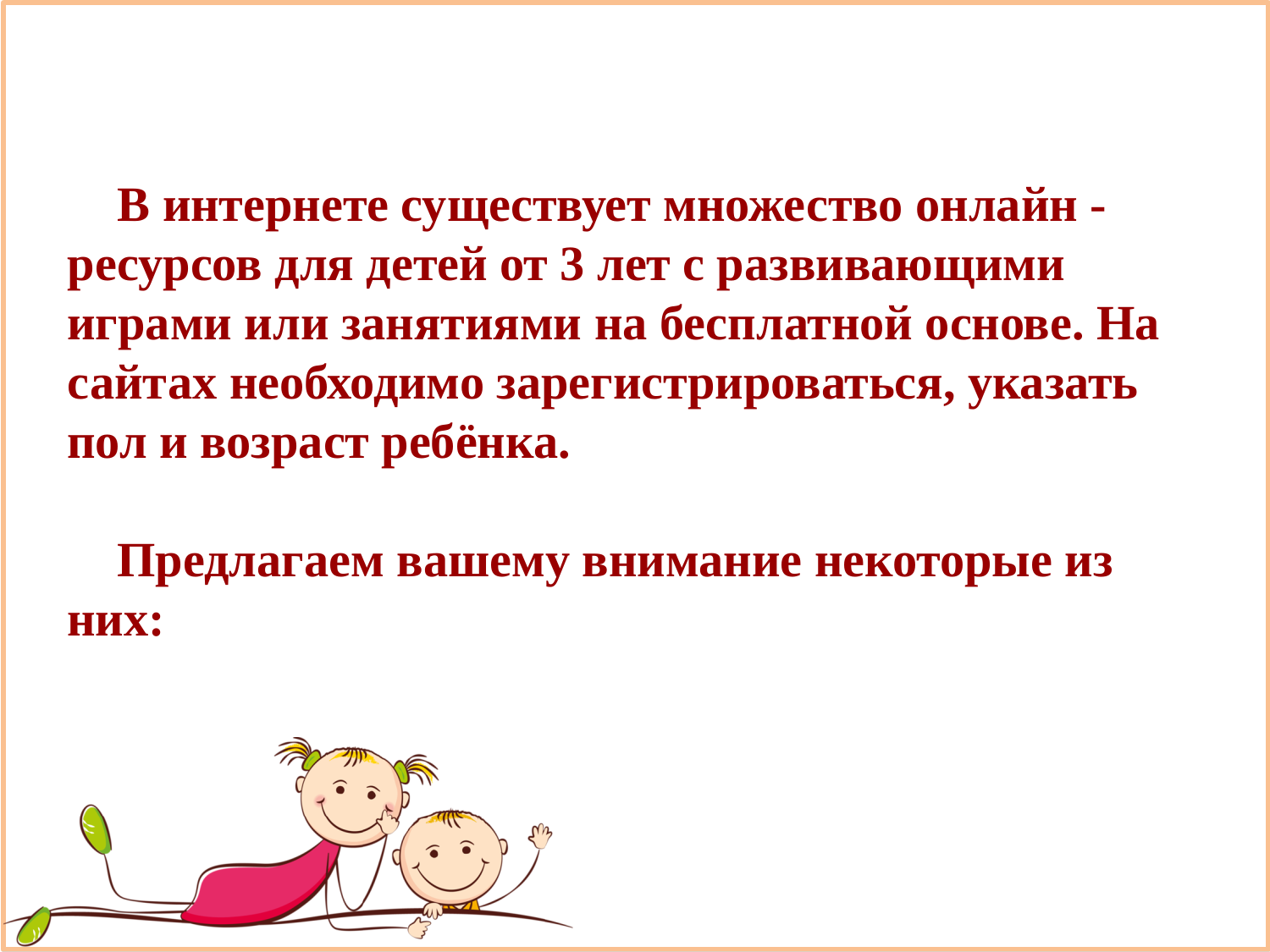

В интернете существует множество онлайн - ресурсов для детей от 3 лет с развивающими играми или занятиями на бесплатной основе. На сайтах необходимо зарегистрироваться, указать пол и возраст ребёнка.

Предлагаем вашему внимание некоторые из них: